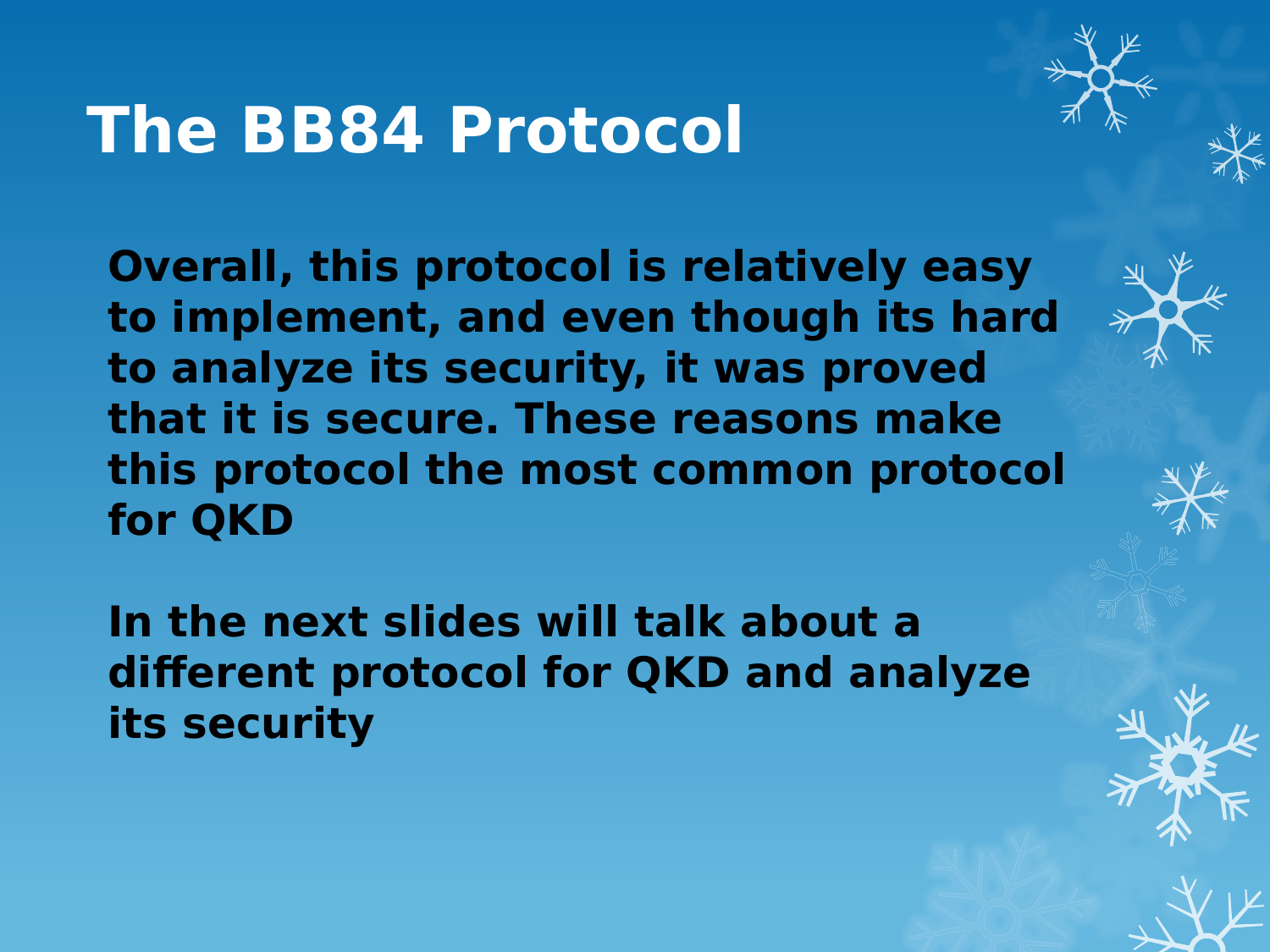

# The BB84 Protocol
Overall, this protocol is relatively easy to implement, and even though its hard to analyze its security, it was proved that it is secure. These reasons make this protocol the most common protocol for QKD

In the next slides will talk about a different protocol for QKD and analyze its security